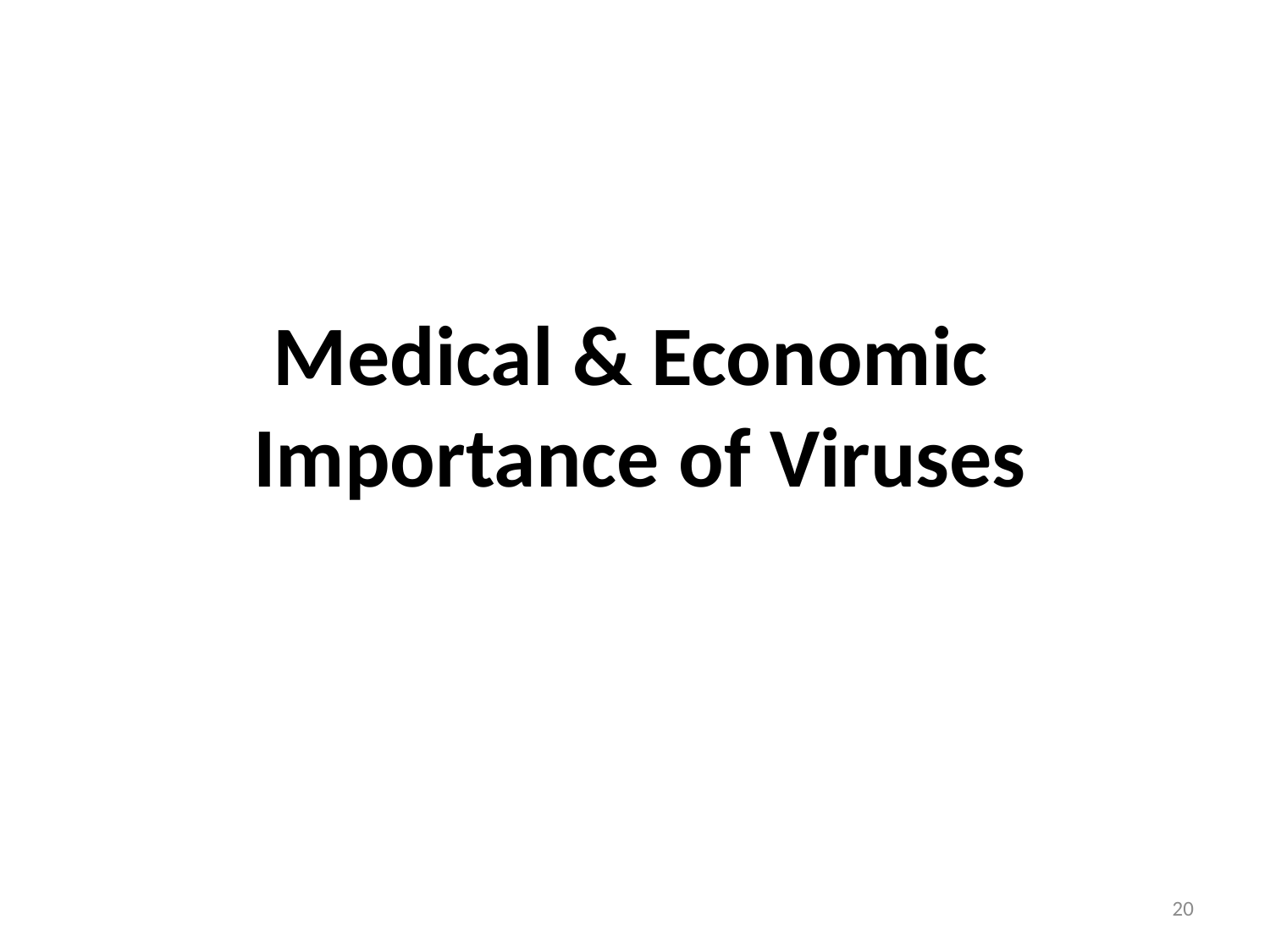

# Medical & Economic Importance of Viruses
20